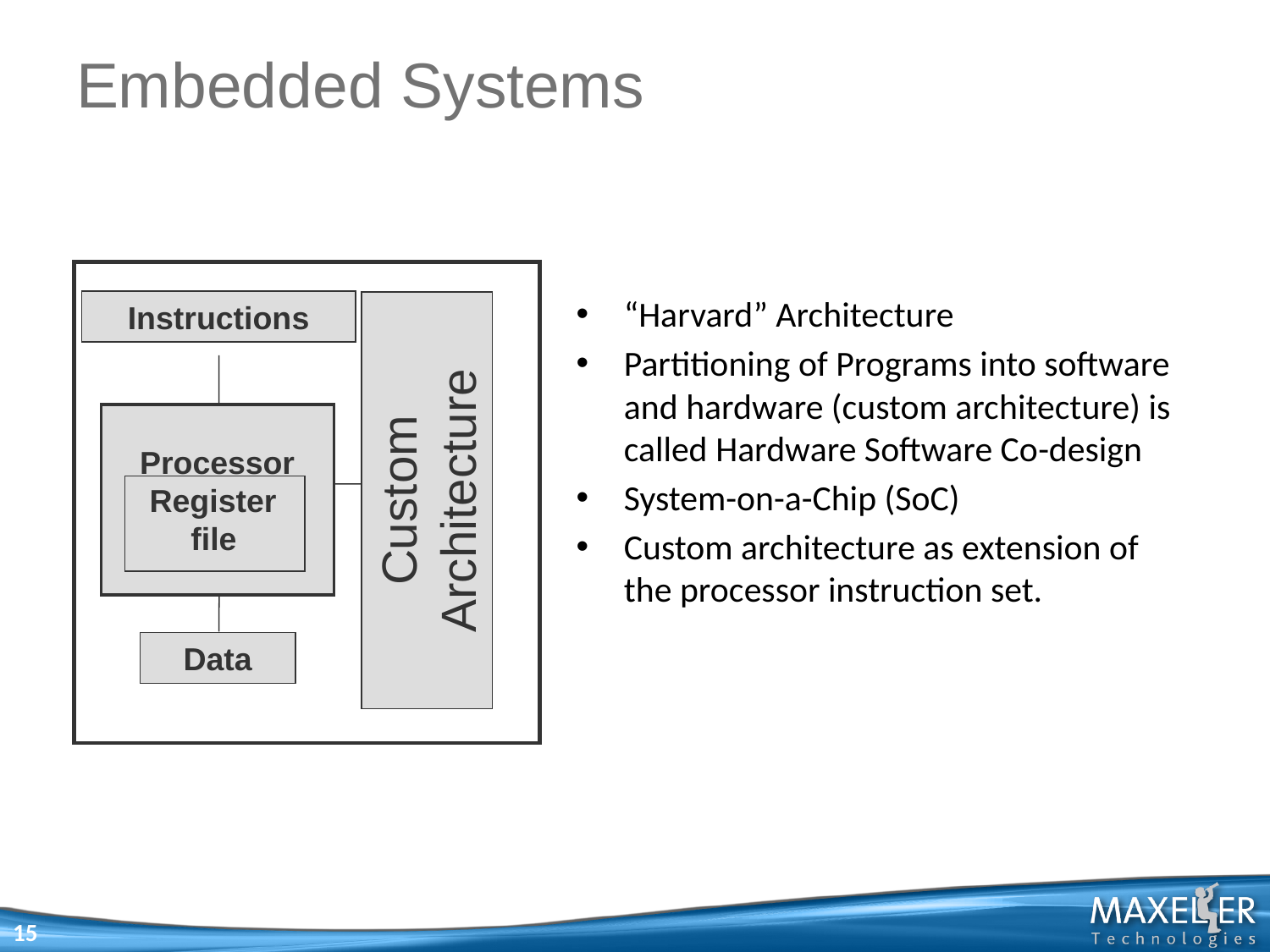

# Embedded Systems

“Harvard” Architecture
Partitioning of Programs into software and hardware (custom architecture) is called Hardware Software Co-design
System-on-a-Chip (SoC)
Custom architecture as extension of the processor instruction set.

Instructions

 Processor
Register
file
Custom
Architecture

Data
15